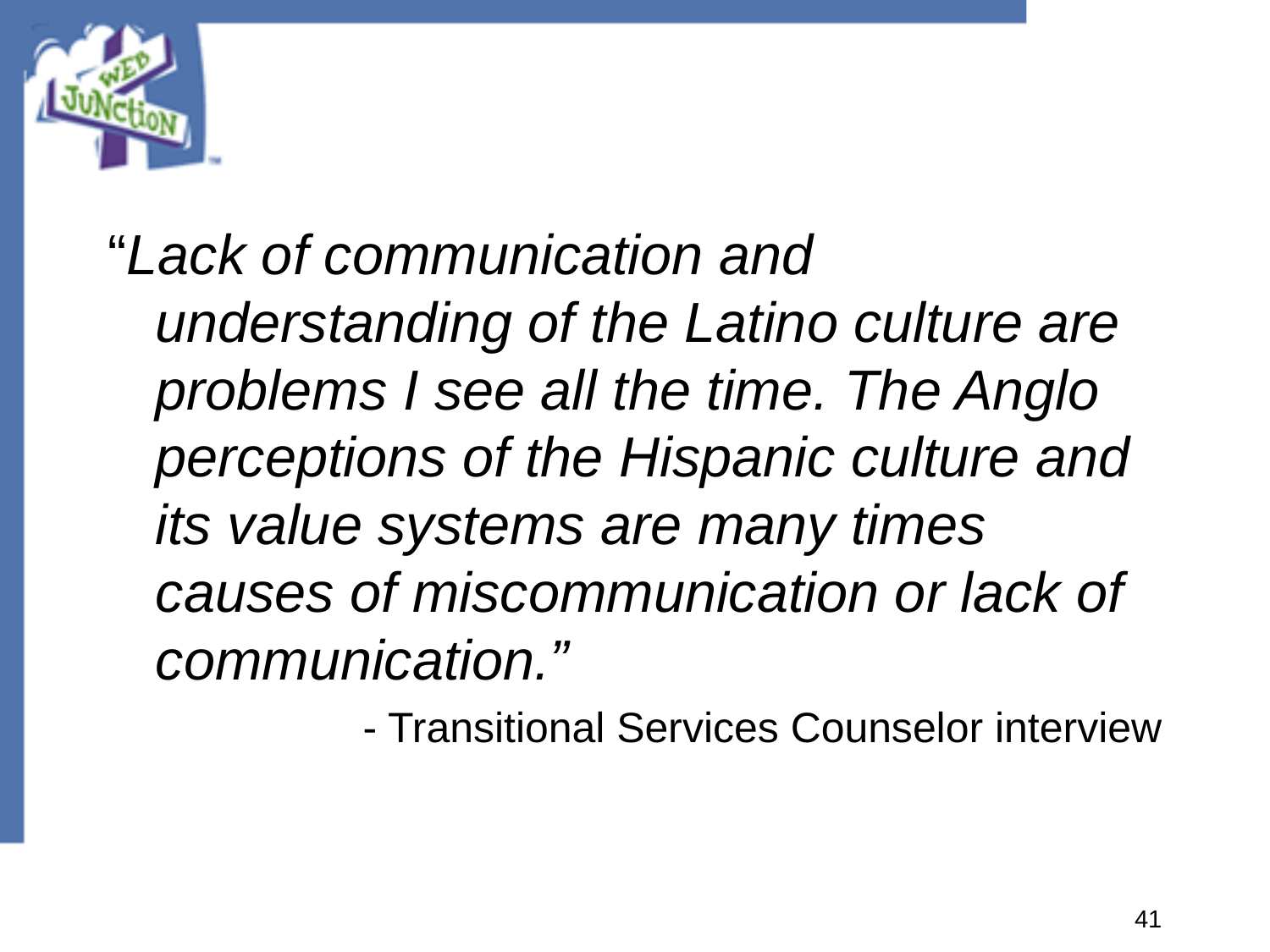

“Lack of communication and understanding of the Latino culture are problems I see all the time. The Anglo perceptions of the Hispanic culture and its value systems are many times causes of miscommunication or lack of communication.”
- Transitional Services Counselor interview

41